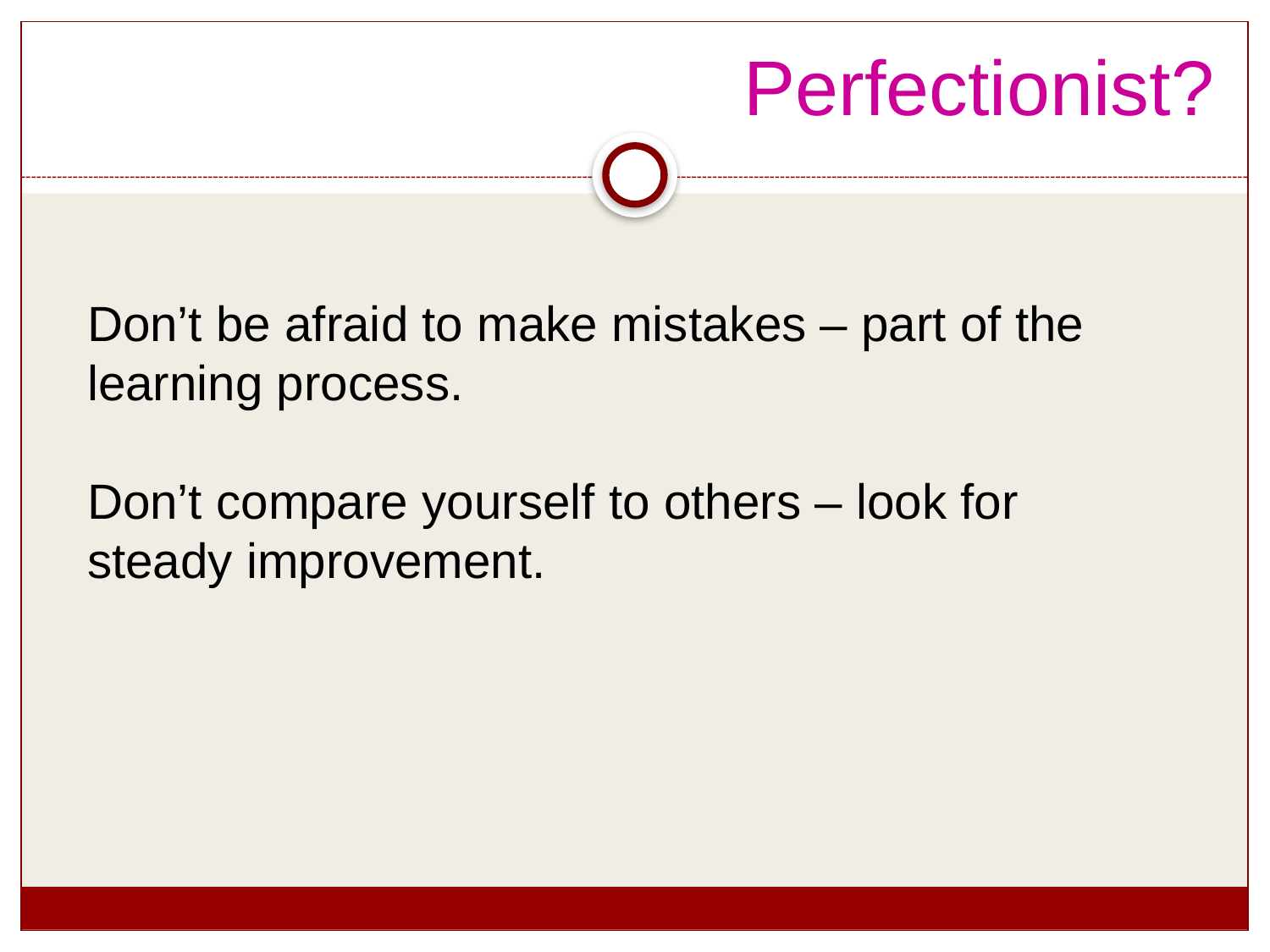

# Perfectionist?
Don’t be afraid to make mistakes – part of the learning process.

Don’t compare yourself to others – look for steady improvement.